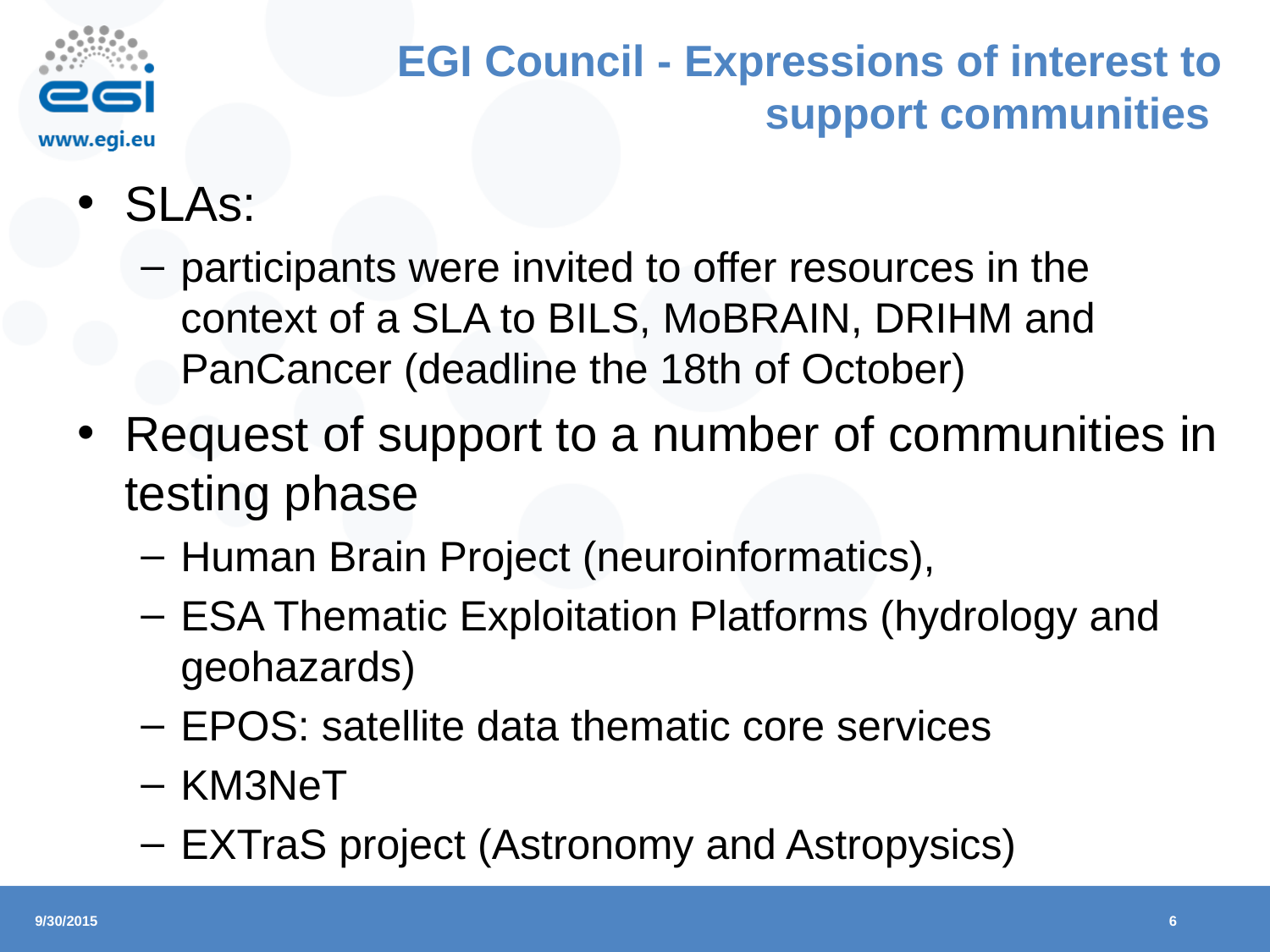

# EGI Council - Expressions of interest to support communities
SLAs:
participants were invited to offer resources in the context of a SLA to BILS, MoBRAIN, DRIHM and PanCancer (deadline the 18th of October)
Request of support to a number of communities in testing phase
Human Brain Project (neuroinformatics),
ESA Thematic Exploitation Platforms (hydrology and geohazards)
EPOS: satellite data thematic core services
KM3NeT
EXTraS project (Astronomy and Astropysics)